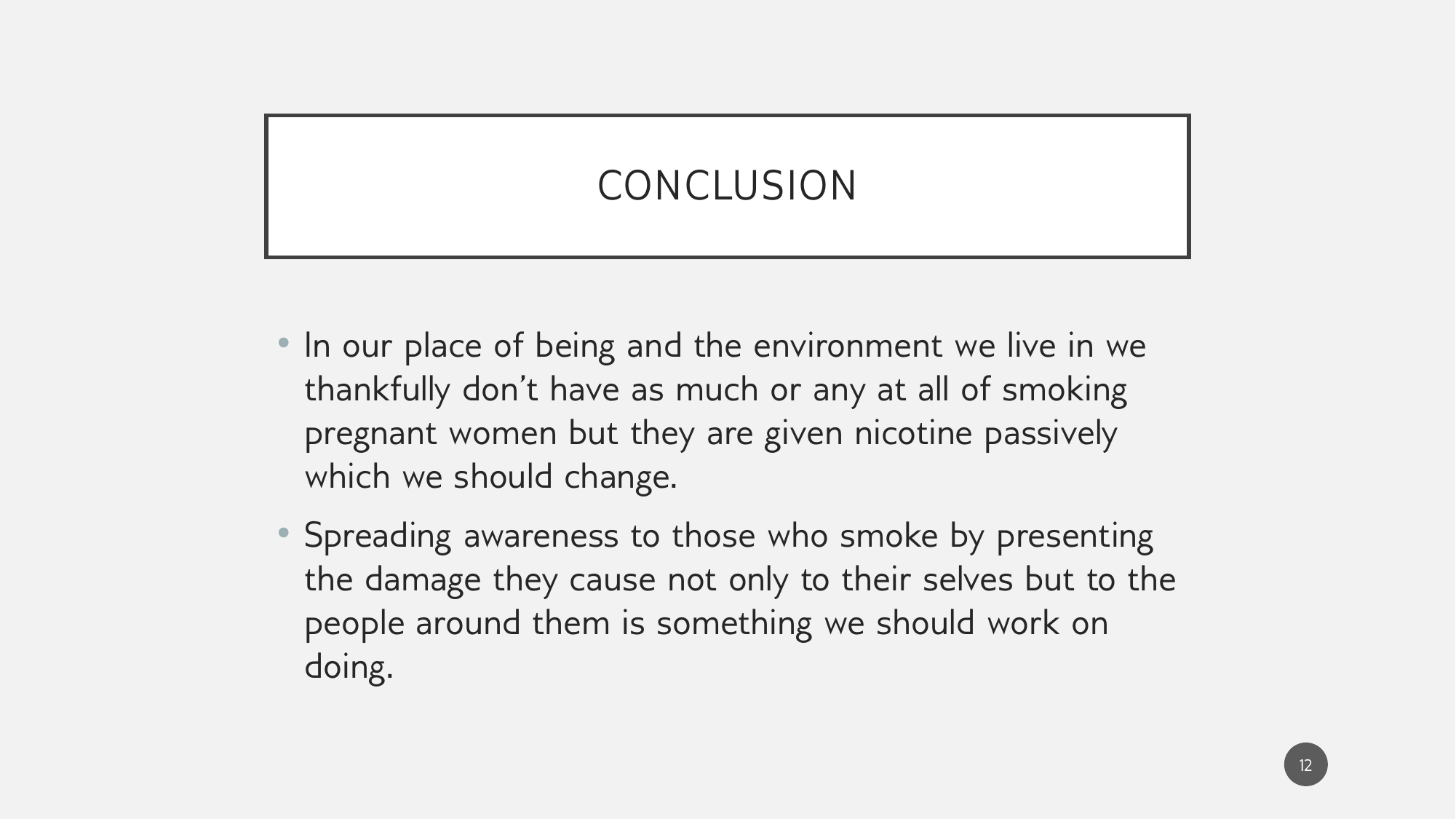

# conclusion
In our place of being and the environment we live in we thankfully don’t have as much or any at all of smoking pregnant women but they are given nicotine passively which we should change.
Spreading awareness to those who smoke by presenting the damage they cause not only to their selves but to the people around them is something we should work on doing.

12